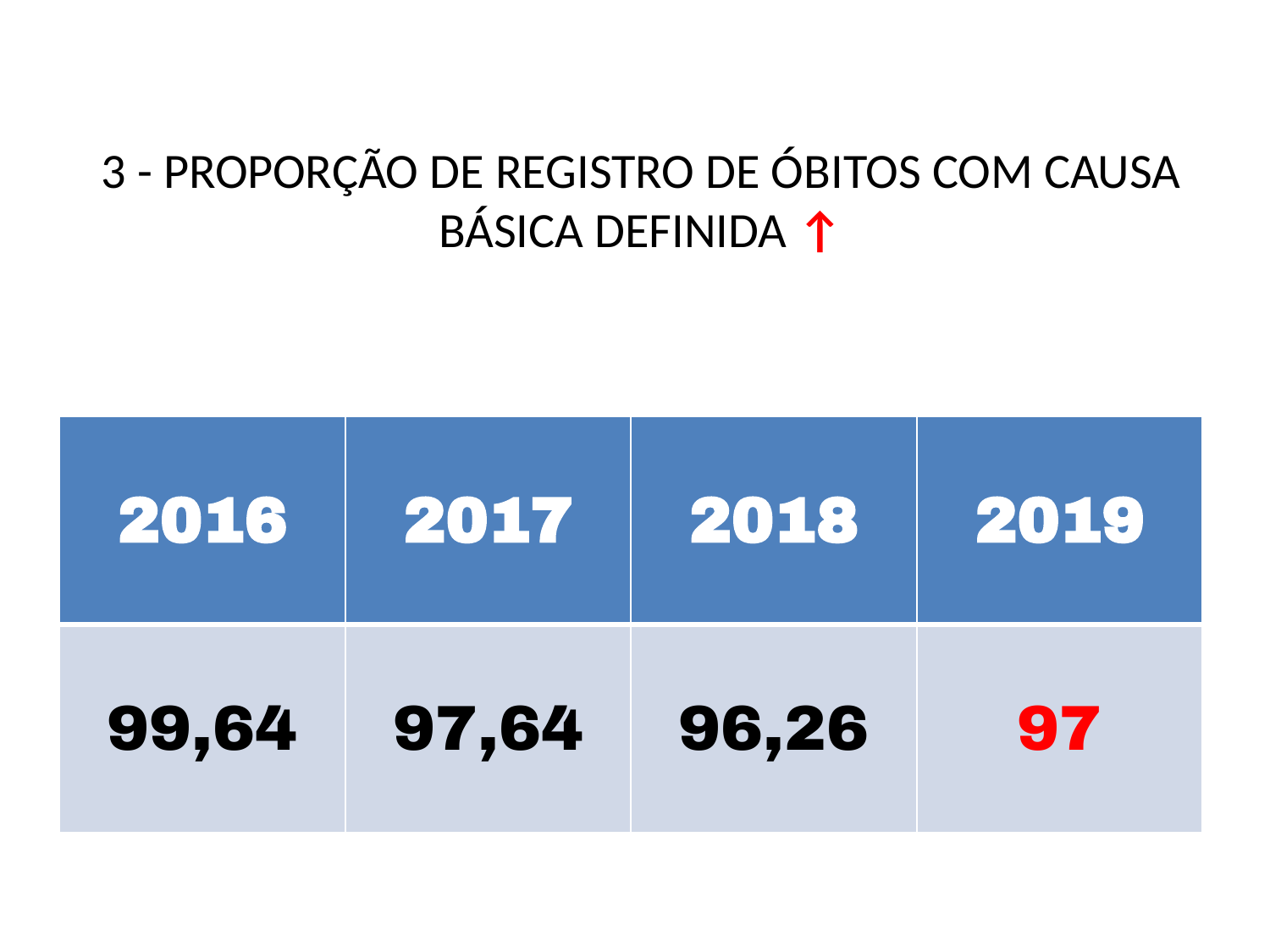

# 3 - PROPORÇÃO DE REGISTRO DE ÓBITOS COM CAUSA BÁSICA DEFINIDA ↑

| 2016 | 2017 | 2018 | 2019 |
| --- | --- | --- | --- |
| 99,64 | 97,64 | 96,26 | 97 |